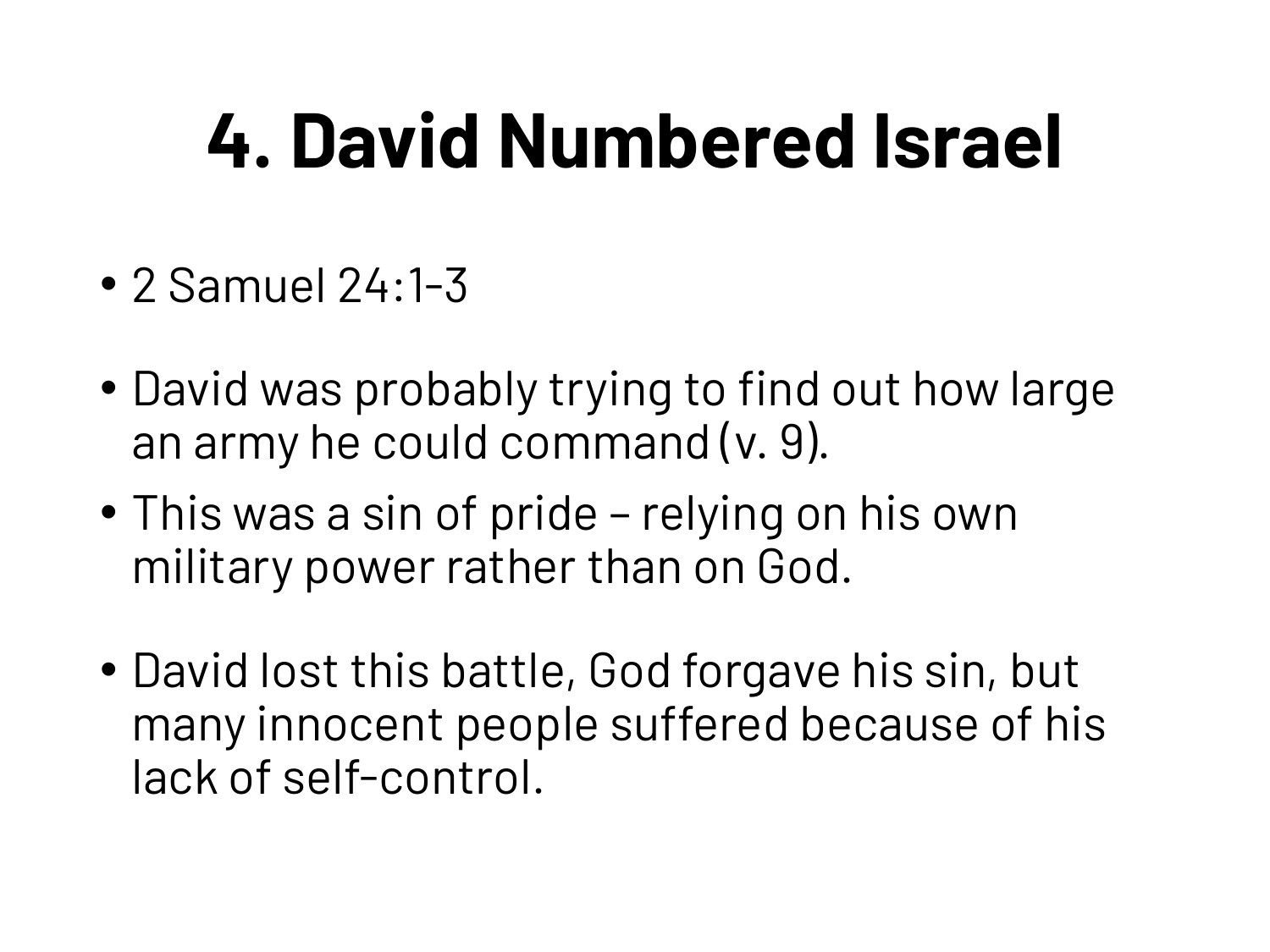

# 4. David Numbered Israel
2 Samuel 24:1-3

David was probably trying to find out how large an army he could command (v. 9).
This was a sin of pride – relying on his own military power rather than on God.

David lost this battle, God forgave his sin, but
many innocent people suffered because of his
lack of self-control.